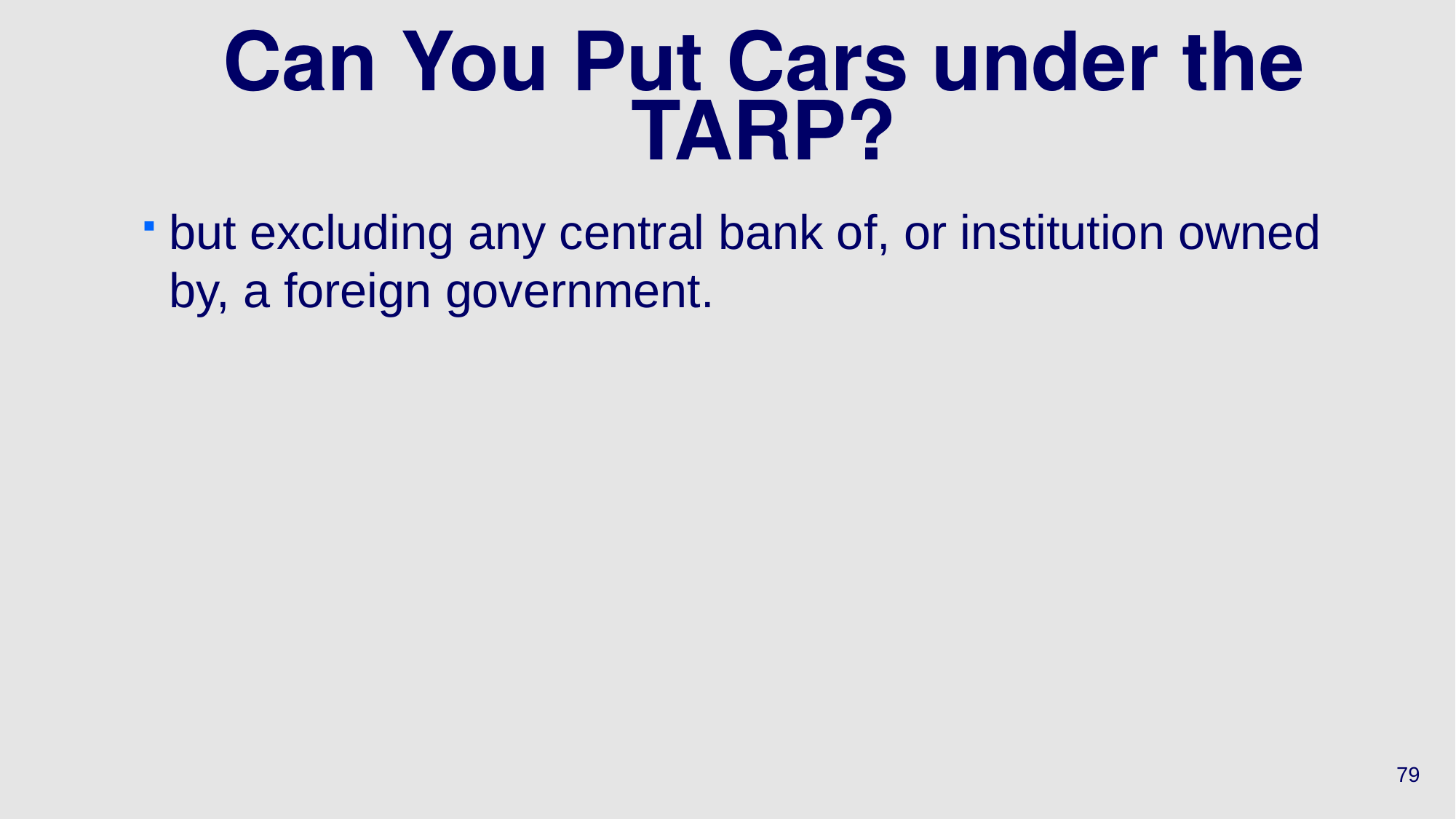

# Can You Put Cars under the TARP?
but excluding any central bank of, or institution owned by, a foreign government.
79